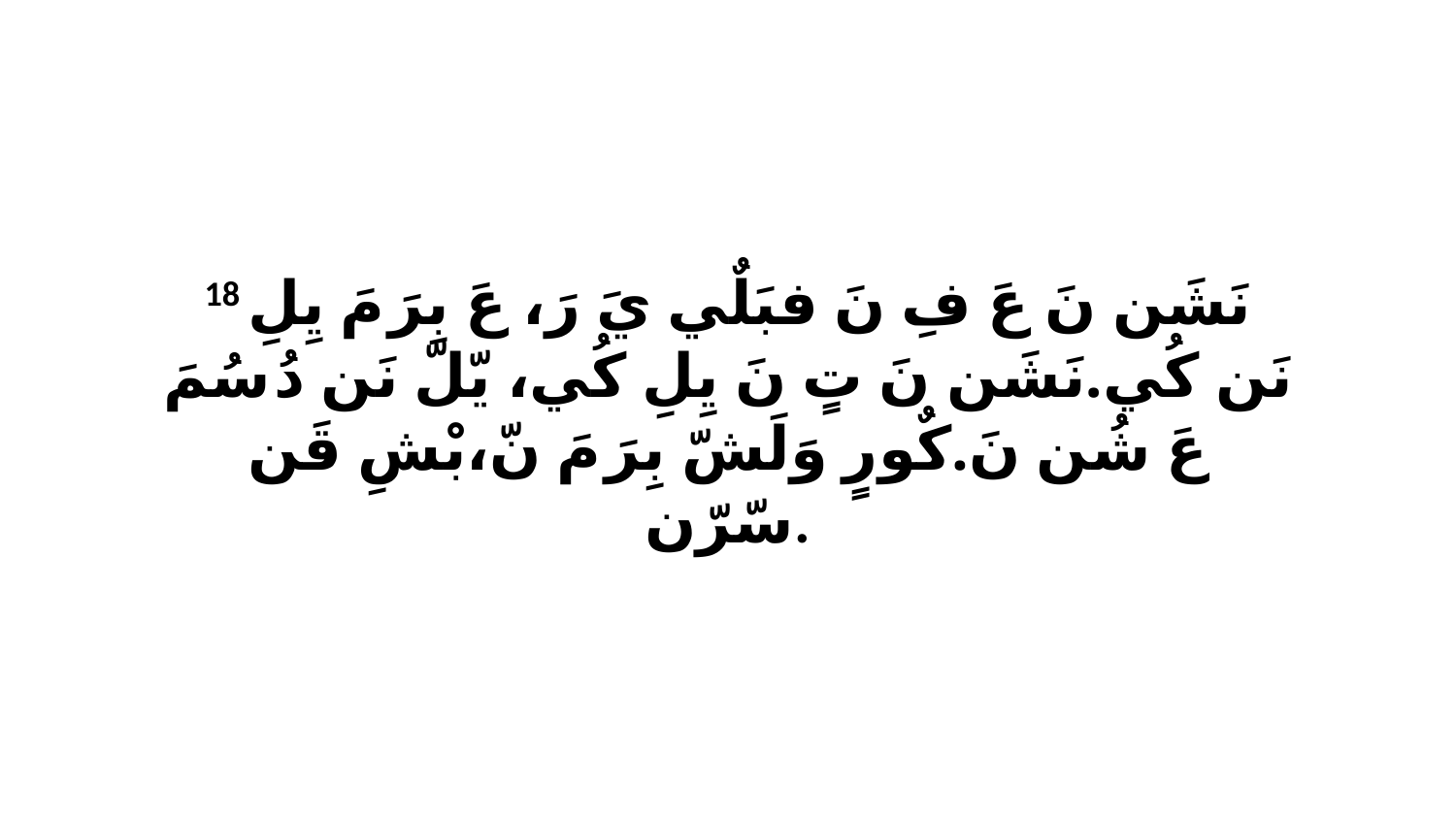

18 نَشَن نَ عَ فِ نَ فبَلٌي يَ رَ، عَ بِرَ مَ يِلِ نَن كُي.نَشَن نَ تٍ نَ يِلِ كُي، يّلّ نَن دُ سُمَ عَ شُن نَ.كٌورٍ وَلَشّ بِرَ مَ نّ،بْشِ قَن سّرّن.